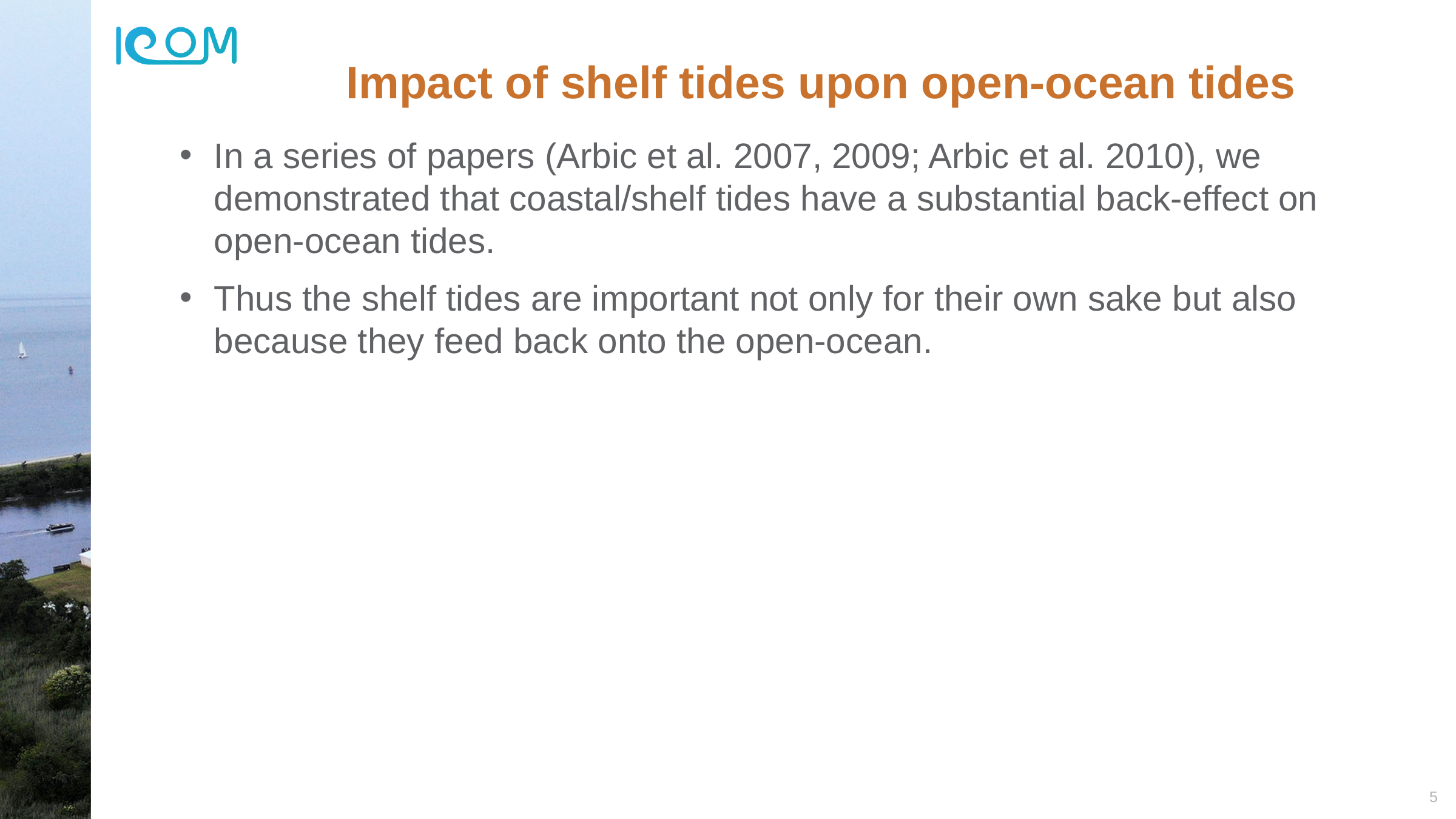

# Impact of shelf tides upon open-ocean tides
In a series of papers (Arbic et al. 2007, 2009; Arbic et al. 2010), we demonstrated that coastal/shelf tides have a substantial back-effect on open-ocean tides.
Thus the shelf tides are important not only for their own sake but also because they feed back onto the open-ocean.
5